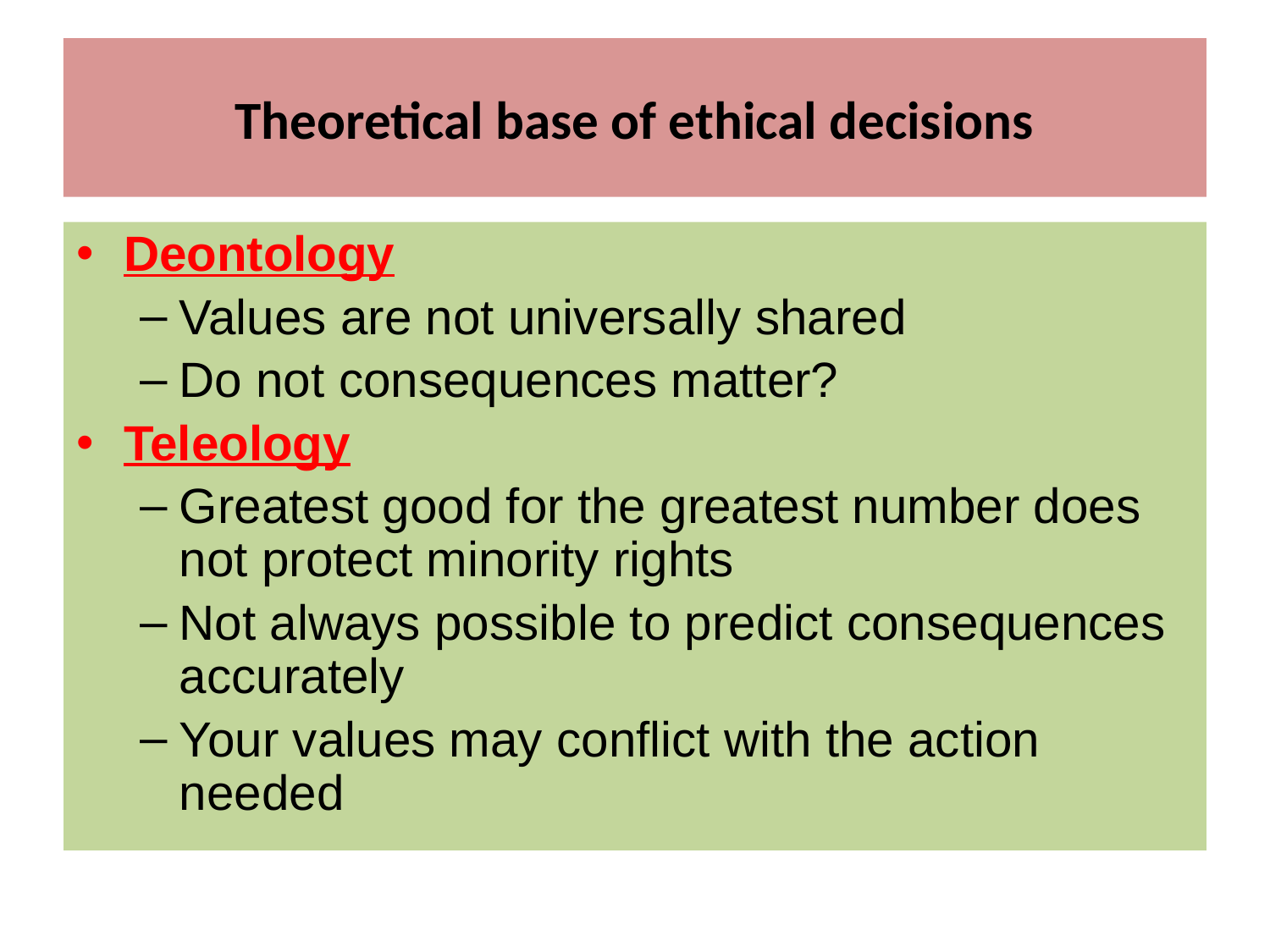

#
Theoretical base of ethical decisions
Deontology
Values are not universally shared
Do not consequences matter?
Teleology
Greatest good for the greatest number does not protect minority rights
Not always possible to predict consequences accurately
Your values may conflict with the action needed